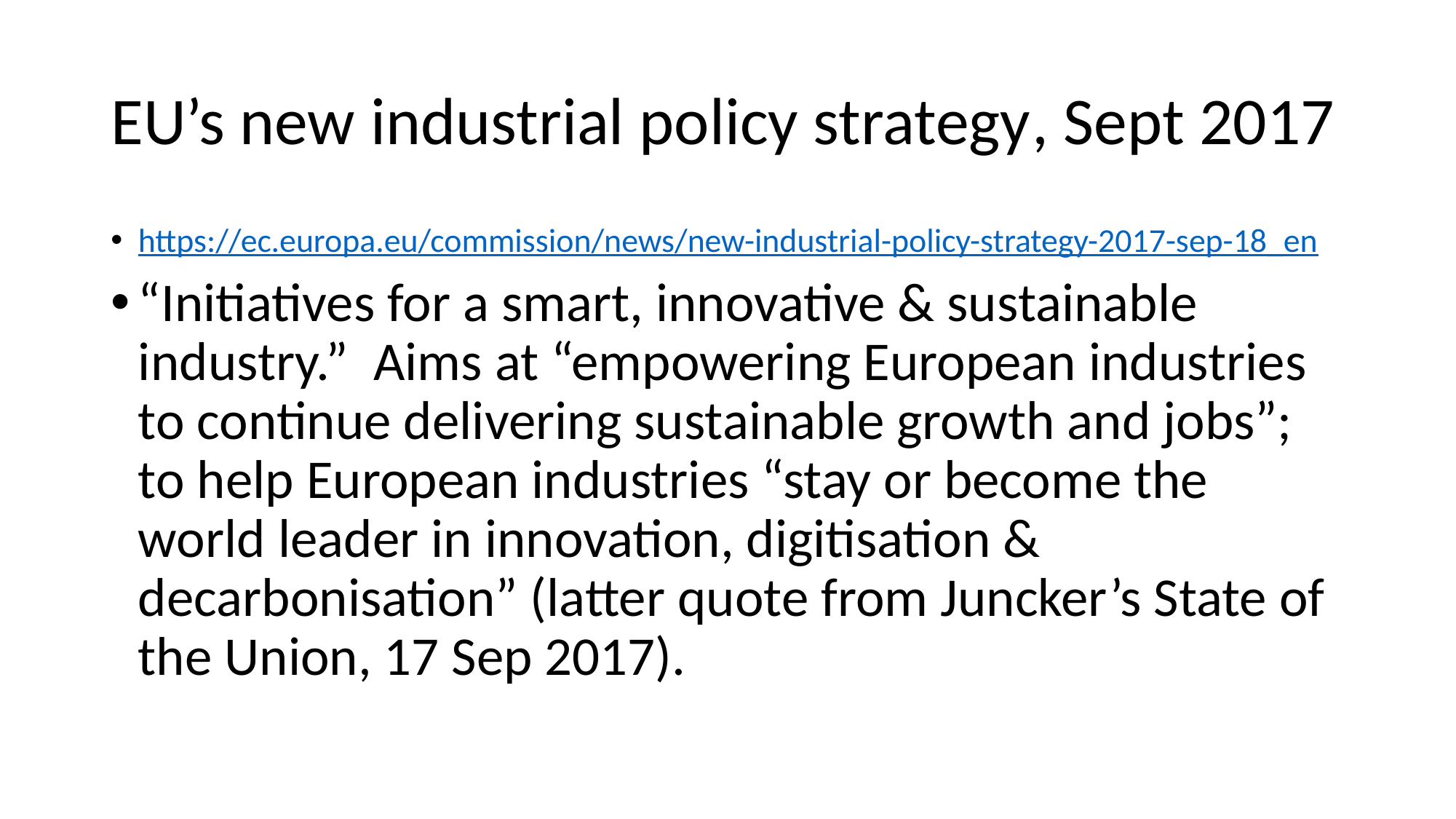

# EU’s new industrial policy strategy, Sept 2017
https://ec.europa.eu/commission/news/new-industrial-policy-strategy-2017-sep-18_en
“Initiatives for a smart, innovative & sustainable industry.”  Aims at “empowering European industries to continue delivering sustainable growth and jobs”; to help European industries “stay or become the world leader in innovation, digitisation & decarbonisation” (latter quote from Juncker’s State of the Union, 17 Sep 2017).